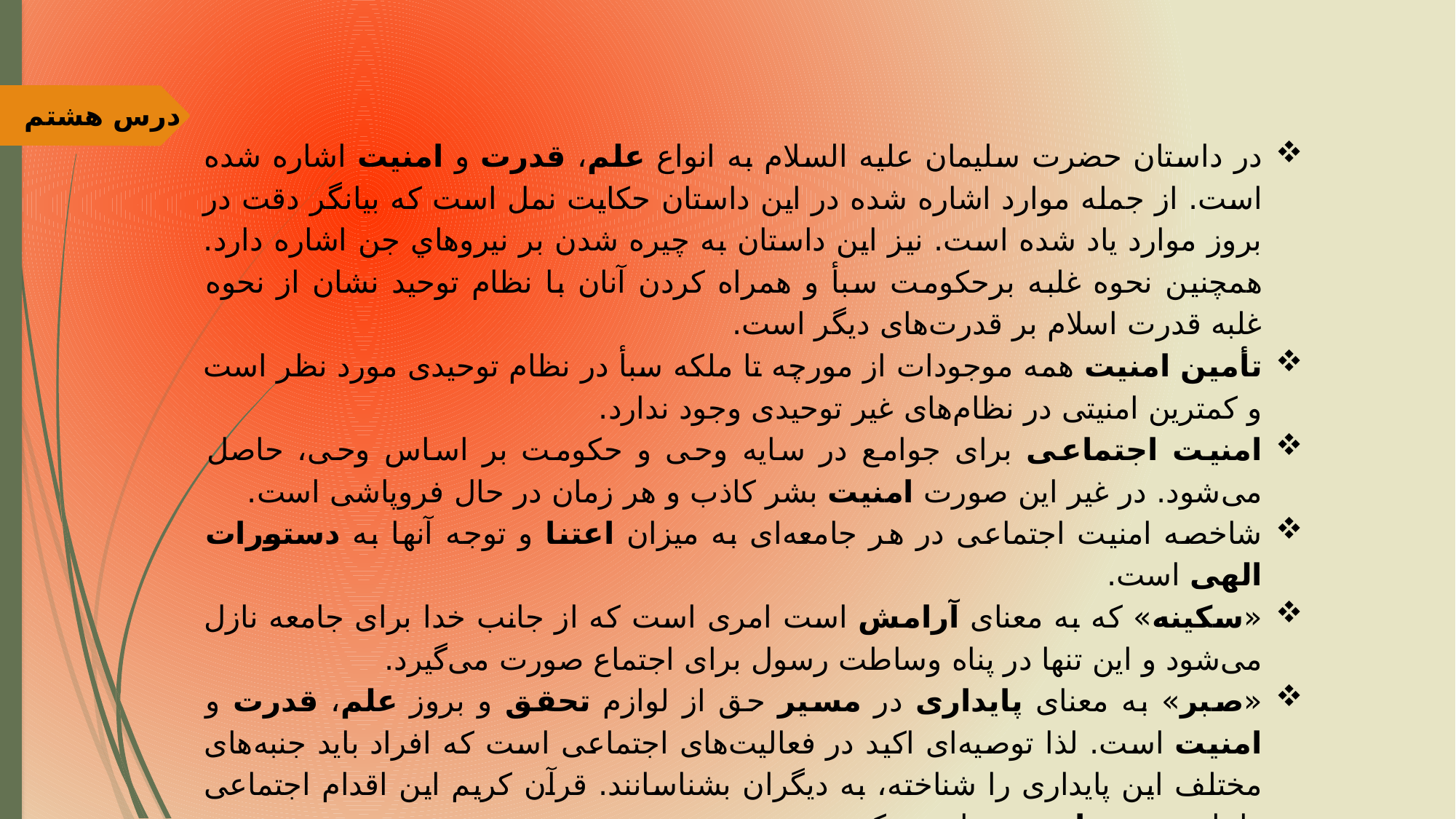

درس هشتم
در داستان حضرت سلیمان علیه السلام به انواع علم، قدرت و امنیت اشاره شده است. از جمله موارد اشاره شده در این داستان حکایت نمل است که بیانگر دقت در بروز موارد یاد شده است. نیز این داستان به چیره شدن بر نیروهاي جن اشاره دارد. همچنین نحوه غلبه برحکومت سبأ و همراه کردن آنان با نظام توحید نشان از نحوه غلبه قدرت اسلام بر قدرت‌های دیگر است.
تأمین امنیت همه موجودات از مورچه تا ملکه سبأ در نظام توحیدی مورد نظر است و کمترین امنیتی در نظام‌های غیر توحیدی وجود ندارد.
امنیت اجتماعی برای جوامع در سایه وحی و حکومت بر اساس وحی، حاصل می‌شود. در غیر این صورت امنیت بشر کاذب و هر زمان در حال فروپاشی است.
شاخصه امنیت اجتماعی در هر جامعه‌ای به میزان اعتنا و توجه آنها به دستورات الهی است.
«سکینه» که به معنای آرامش است امری است که از جانب خدا برای جامعه نازل می‌شود و این تنها در پناه وساطت رسول برای اجتماع صورت می‌گیرد.
«صبر» به معنای پایداری در مسیر حق از لوازم تحقق و بروز علم، قدرت و امنیت است. لذا توصیه‌ای اکید در فعالیت‌های اجتماعی است که افراد باید جنبه‌های مختلف این پایداری را شناخته، به دیگران بشناسانند. قرآن کریم این اقدام اجتماعی را با تعبیر «تواصي» بیان می‌کند.